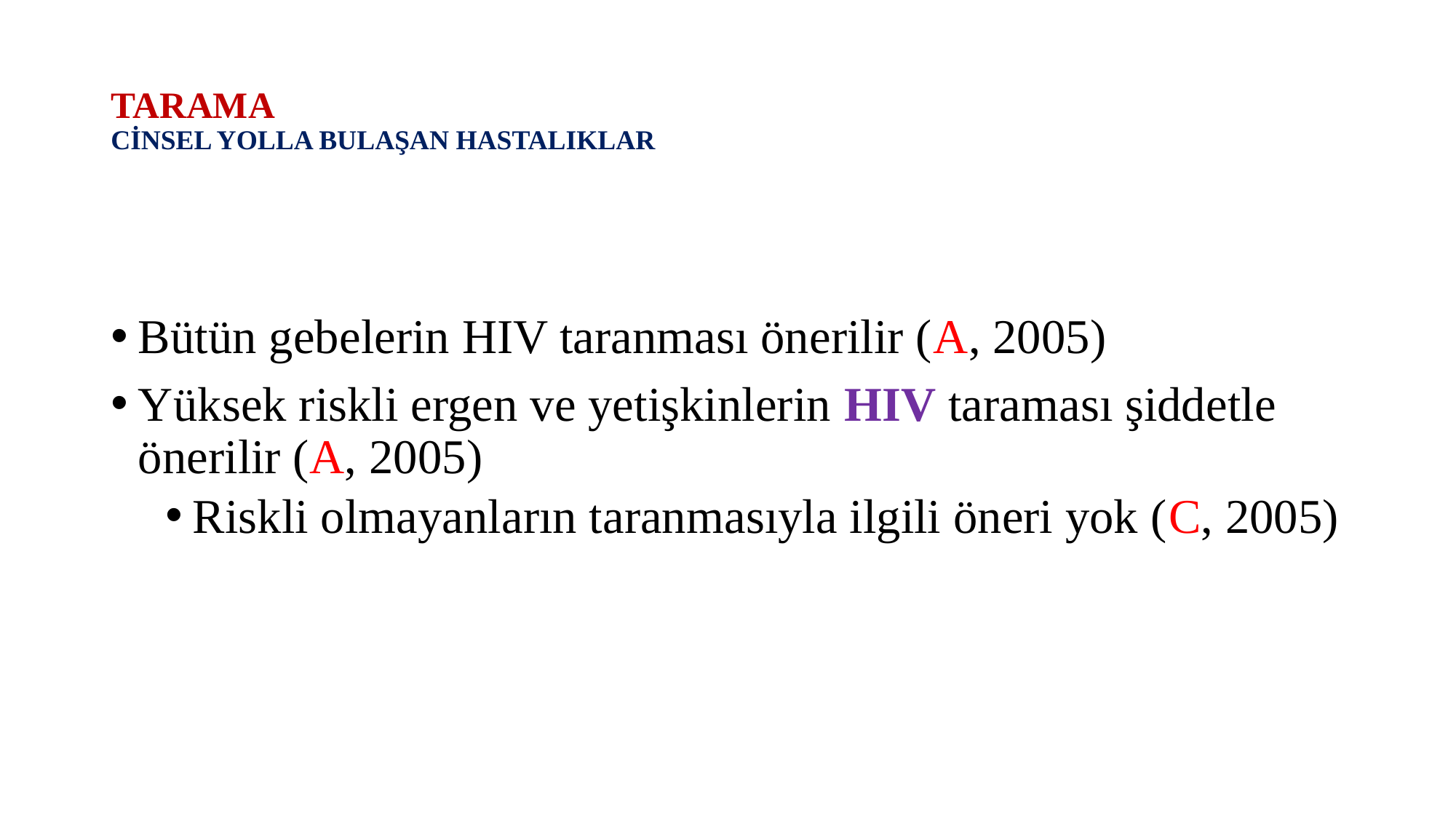

# TARAMA CİNSEL YOLLA BULAŞAN HASTALIKLAR
Bütün gebelerin HIV taranması önerilir (A, 2005)
Yüksek riskli ergen ve yetişkinlerin HIV taraması şiddetle önerilir (A, 2005)
Riskli olmayanların taranmasıyla ilgili öneri yok (C, 2005)